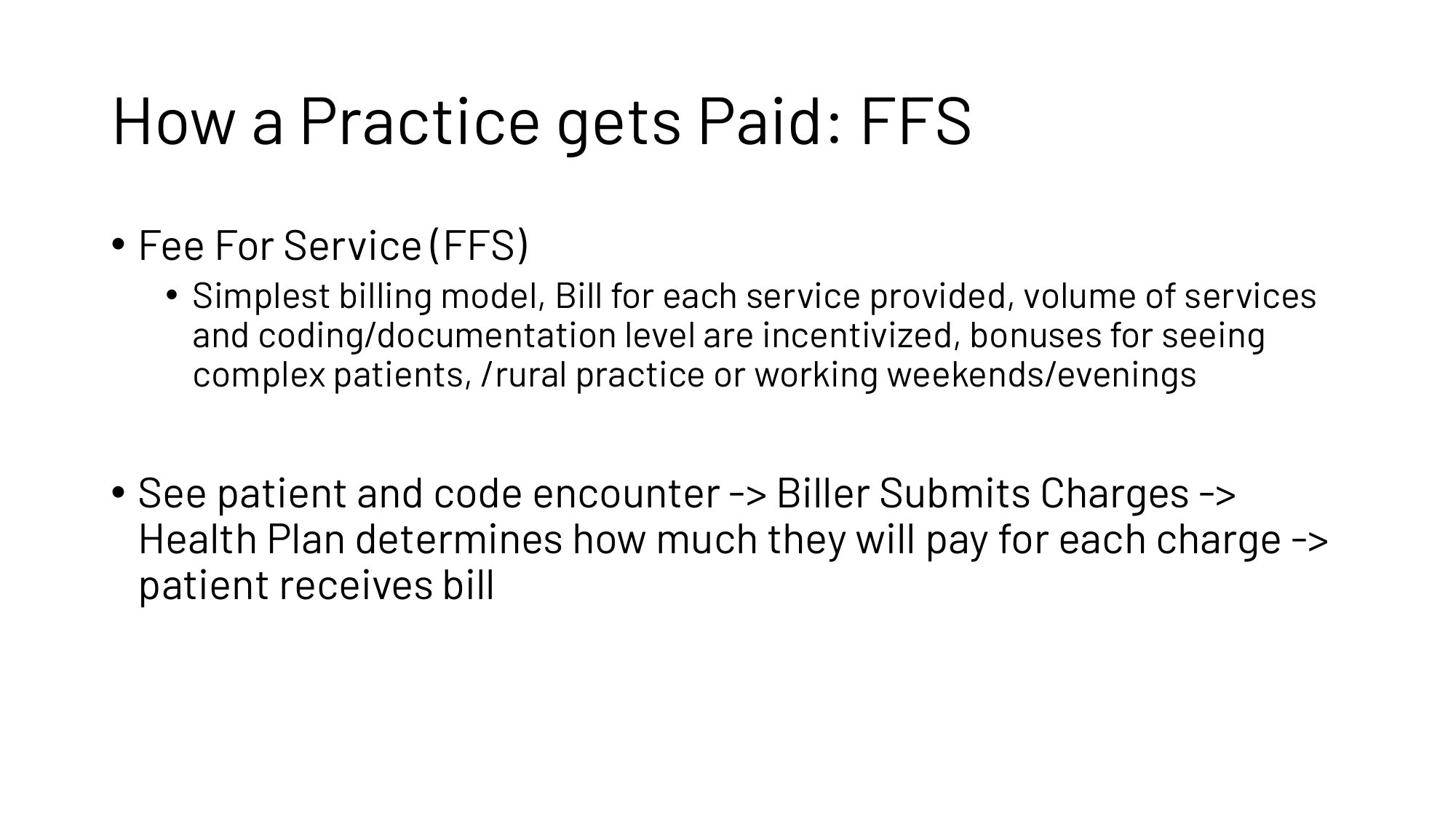

# How a Practice gets Paid: FFS
Fee For Service (FFS)
Simplest billing model, Bill for each service provided, volume of services and coding/documentation level are incentivized, bonuses for seeing complex patients, /rural practice or working weekends/evenings

See patient and code encounter -> Biller Submits Charges -> Health Plan determines how much they will pay for each charge -> patient receives bill